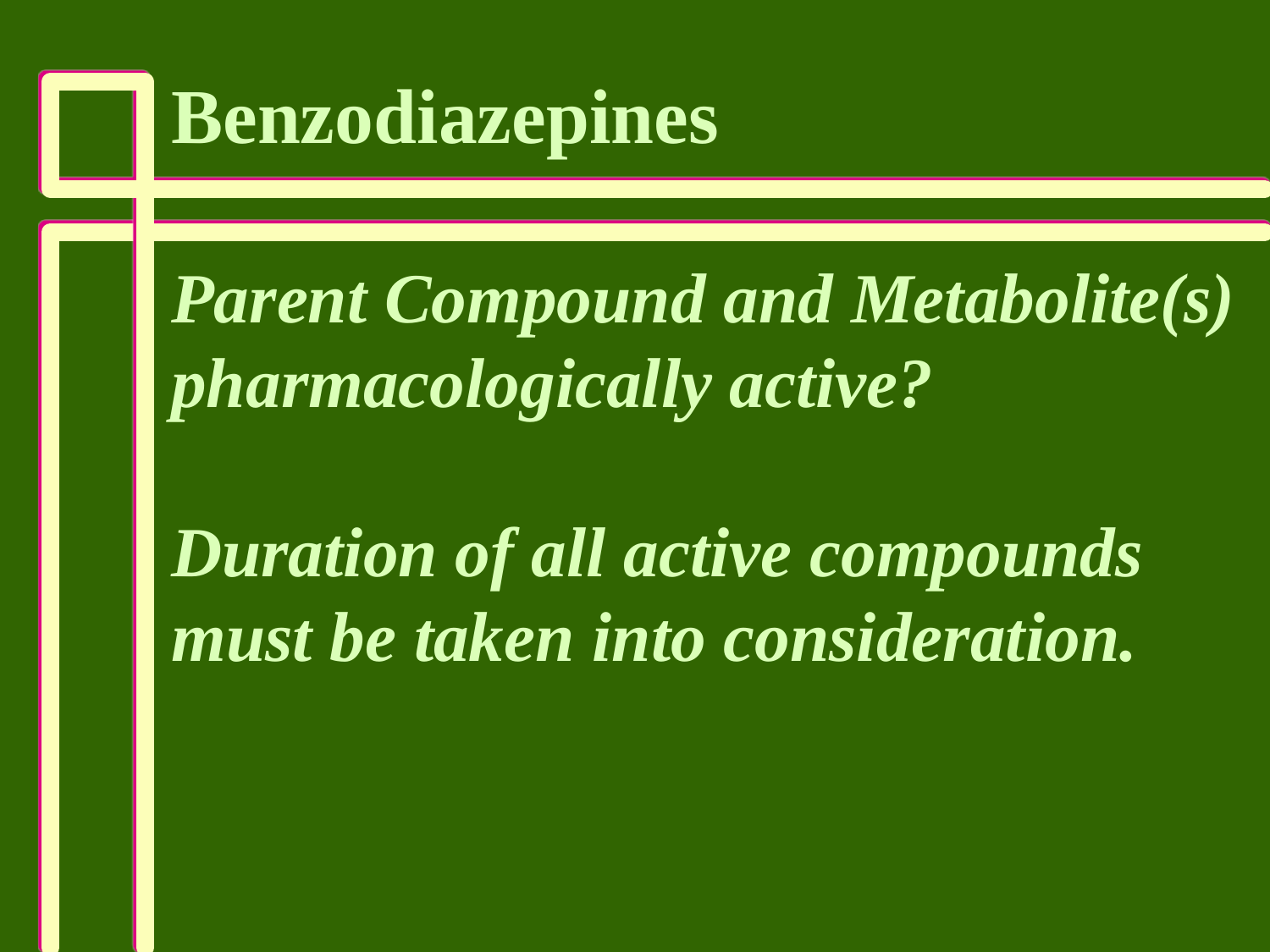

Benzodiazepines

Parent Compound and Metabolite(s)
pharmacologically active?

Duration of all active compounds
must be taken into consideration.